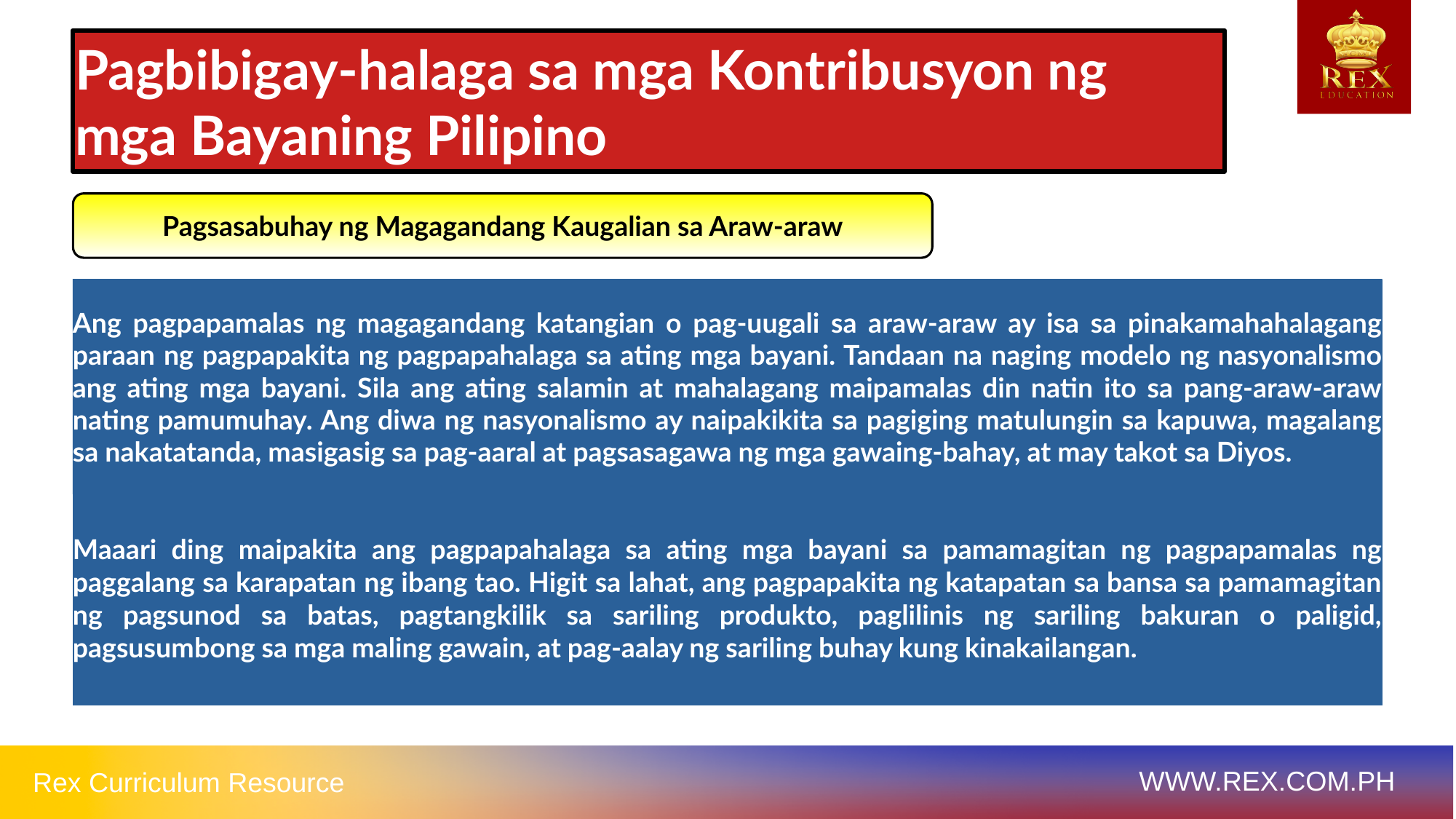

Pagbibigay-halaga sa mga Kontribusyon ng mga Bayaning Pilipino
Pagsasabuhay ng Magagandang Kaugalian sa Araw-araw
# Ang pagpapamalas ng magagandang katangian o pag-uugali sa araw-araw ay isa sa pinakamahahalagang paraan ng pagpapakita ng pagpapahalaga sa ating mga bayani. Tandaan na naging modelo ng nasyonalismo ang ating mga bayani. Sila ang ating salamin at mahalagang maipamalas din natin ito sa pang-araw-araw nating pamumuhay. Ang diwa ng nasyonalismo ay naipakikita sa pagiging matulungin sa kapuwa, magalang sa nakatatanda, masigasig sa pag-aaral at pagsasagawa ng mga gawaing-bahay, at may takot sa Diyos.
Maaari ding maipakita ang pagpapahalaga sa ating mga bayani sa pamamagitan ng pagpapamalas ng paggalang sa karapatan ng ibang tao. Higit sa lahat, ang pagpapakita ng katapatan sa bansa sa pamamagitan ng pagsunod sa batas, pagtangkilik sa sariling produkto, paglilinis ng sariling bakuran o paligid, pagsusumbong sa mga maling gawain, at pag-aalay ng sariling buhay kung kinakailangan.